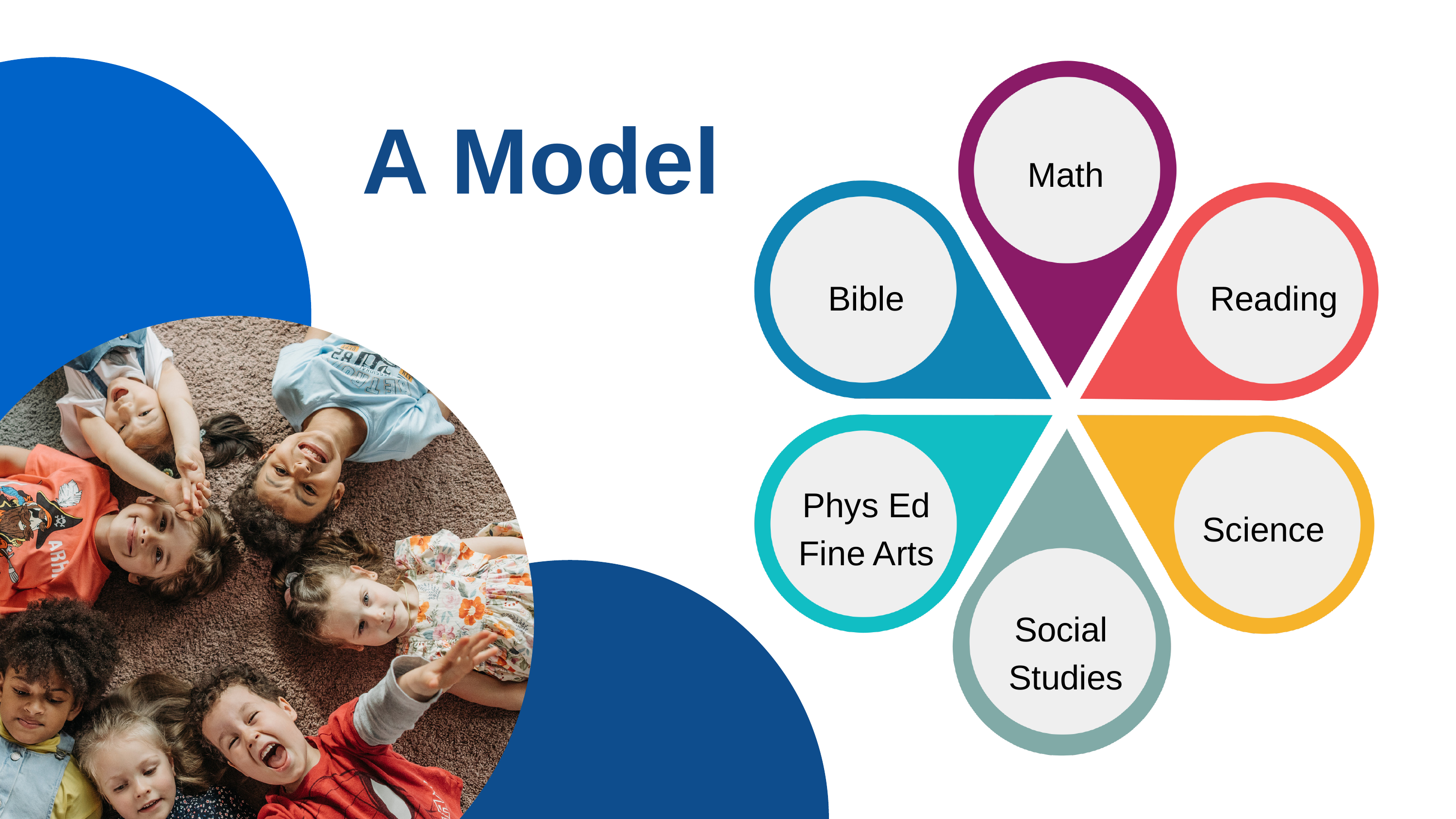

A Model
Math
Bible
Reading

Phys Ed
Fine Arts
Science

Social
Studies